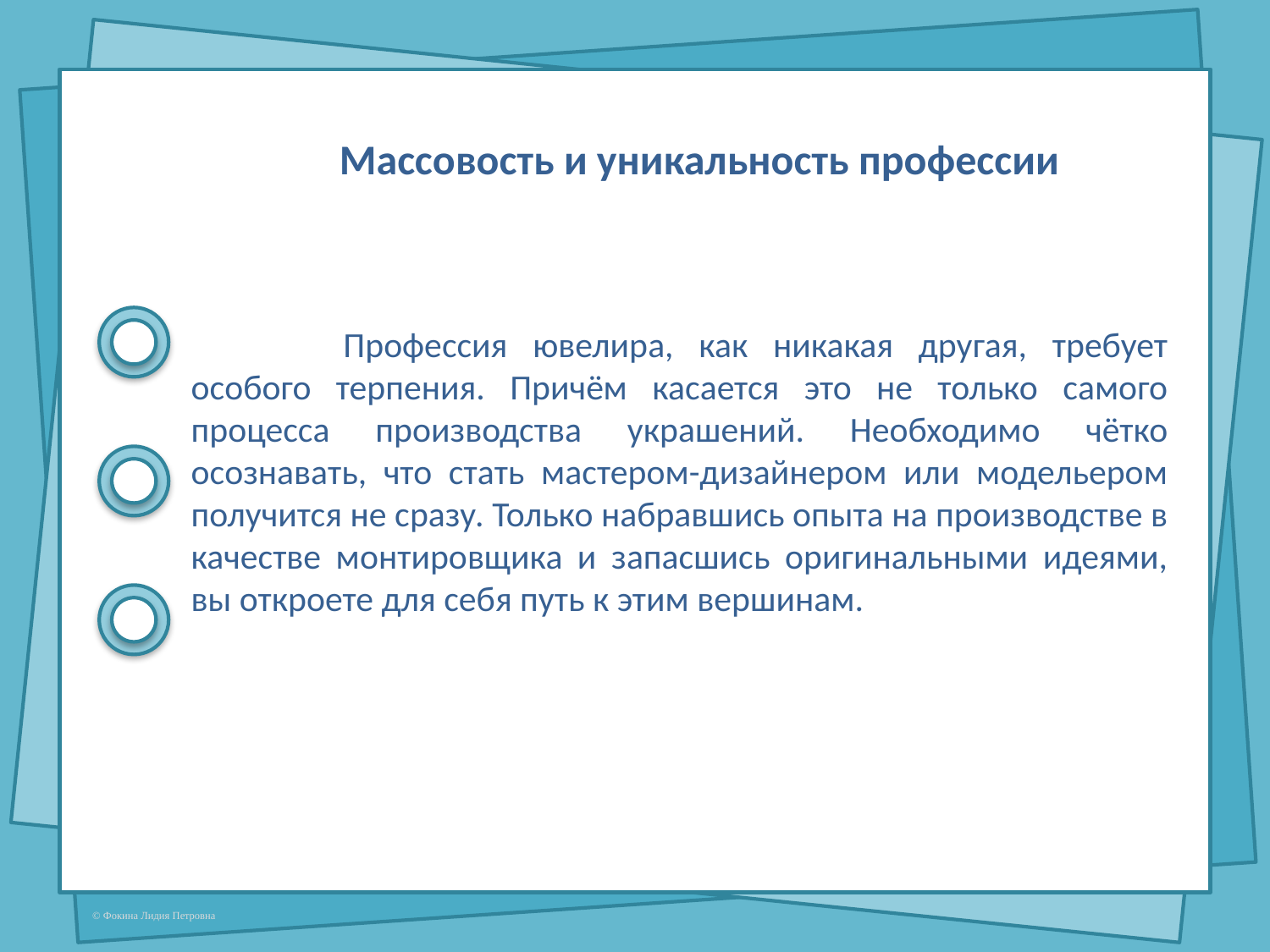

Массовость и уникальность профессии

	 Профессия ювелира, как никакая другая, требует особого терпения. Причём касается это не только самого процесса производства украшений. Необходимо чётко осознавать, что стать мастером-дизайнером или модельером получится не сразу. Только набравшись опыта на производстве в качестве монтировщика и запасшись оригинальными идеями, вы откроете для себя путь к этим вершинам.